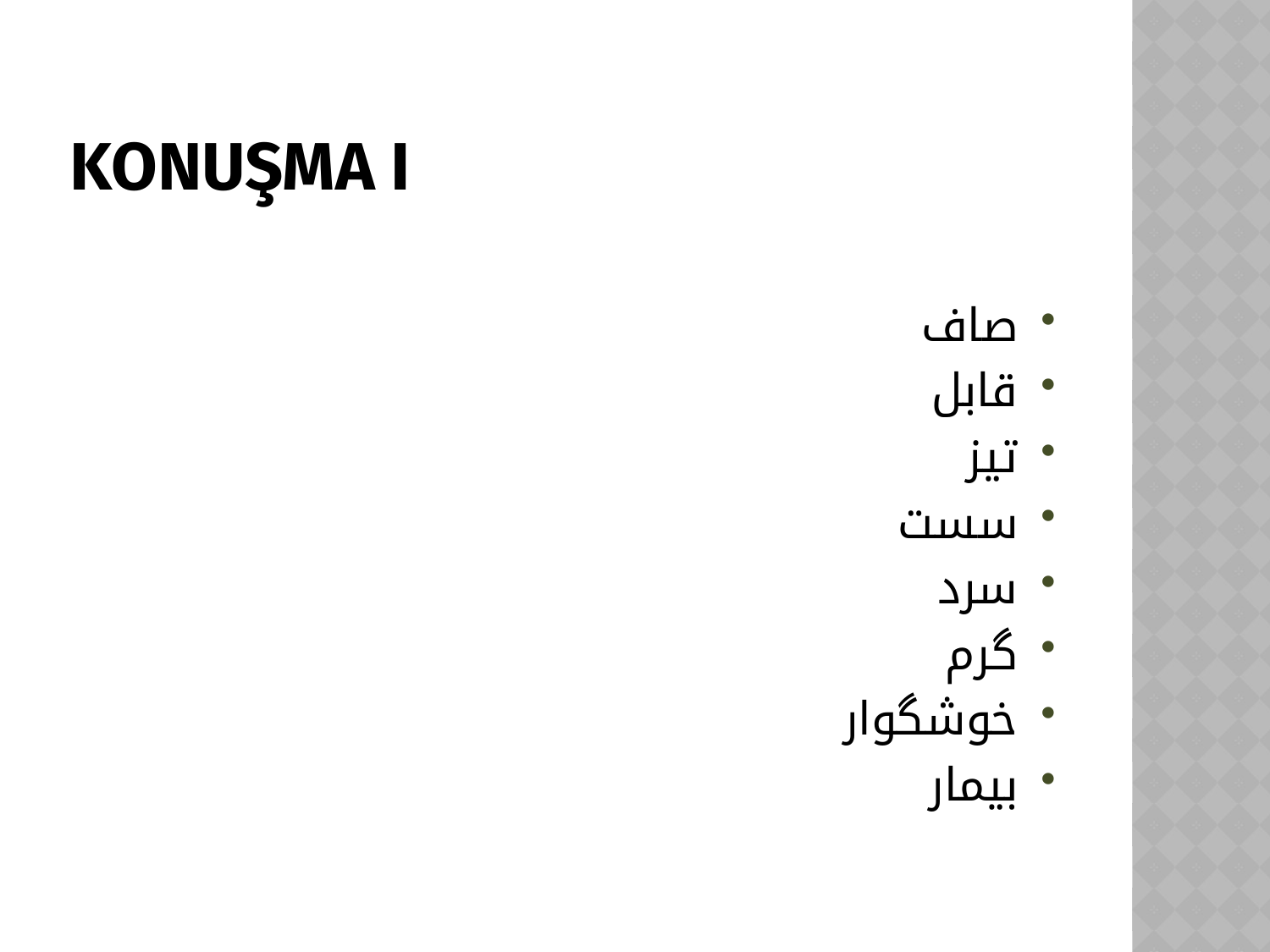

# KONUŞMA I

صاف
قابل
تیز
سست
سرد
گرم
خوشگوار
بیمار